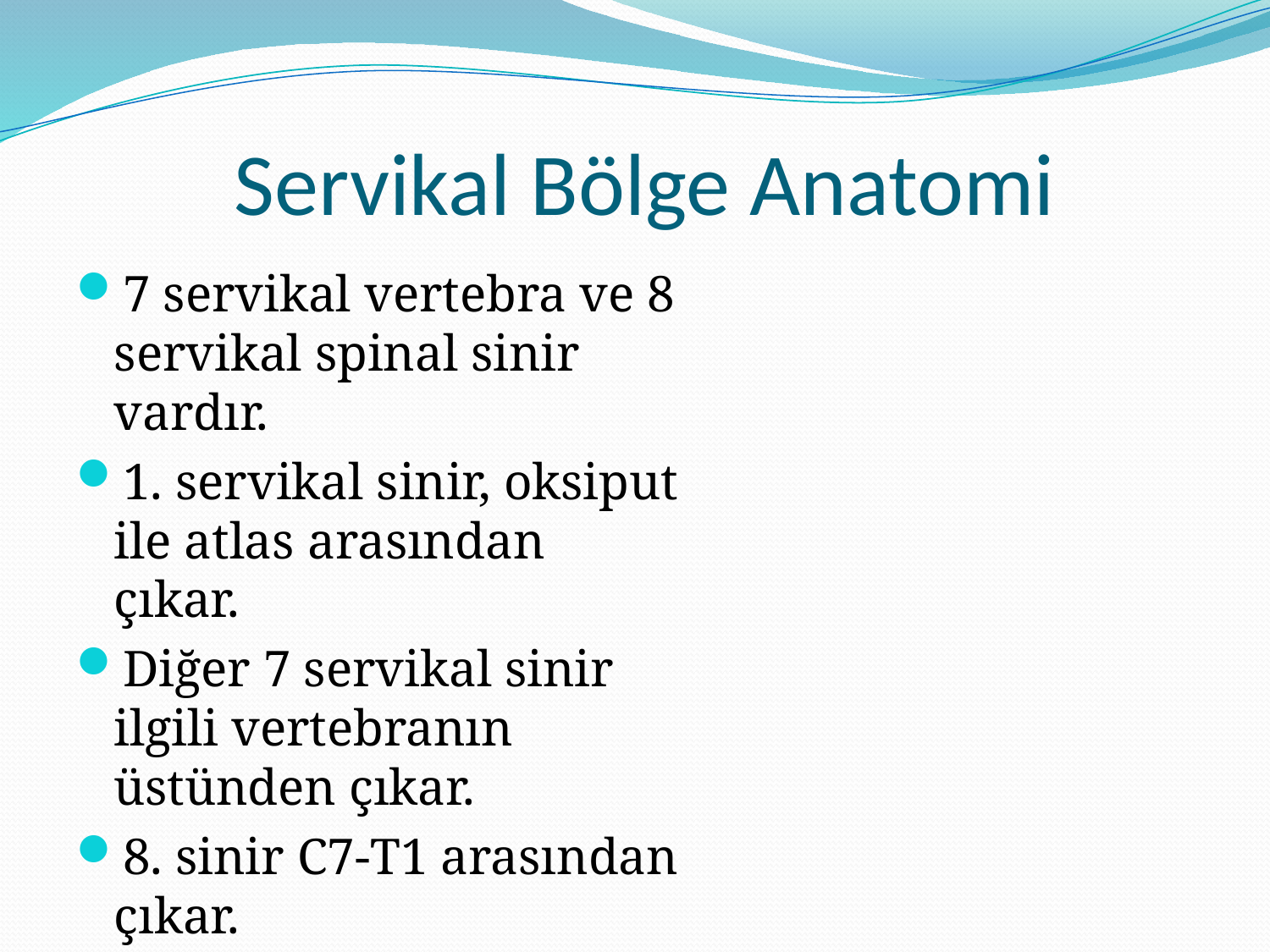

# Servikal Bölge Anatomi

7 servikal vertebra ve 8 servikal spinal sinir vardır.
1. servikal sinir, oksiput ile atlas arasından çıkar.
Diğer 7 servikal sinir ilgili vertebranın üstünden çıkar.
8. sinir C7-T1 arasından çıkar.